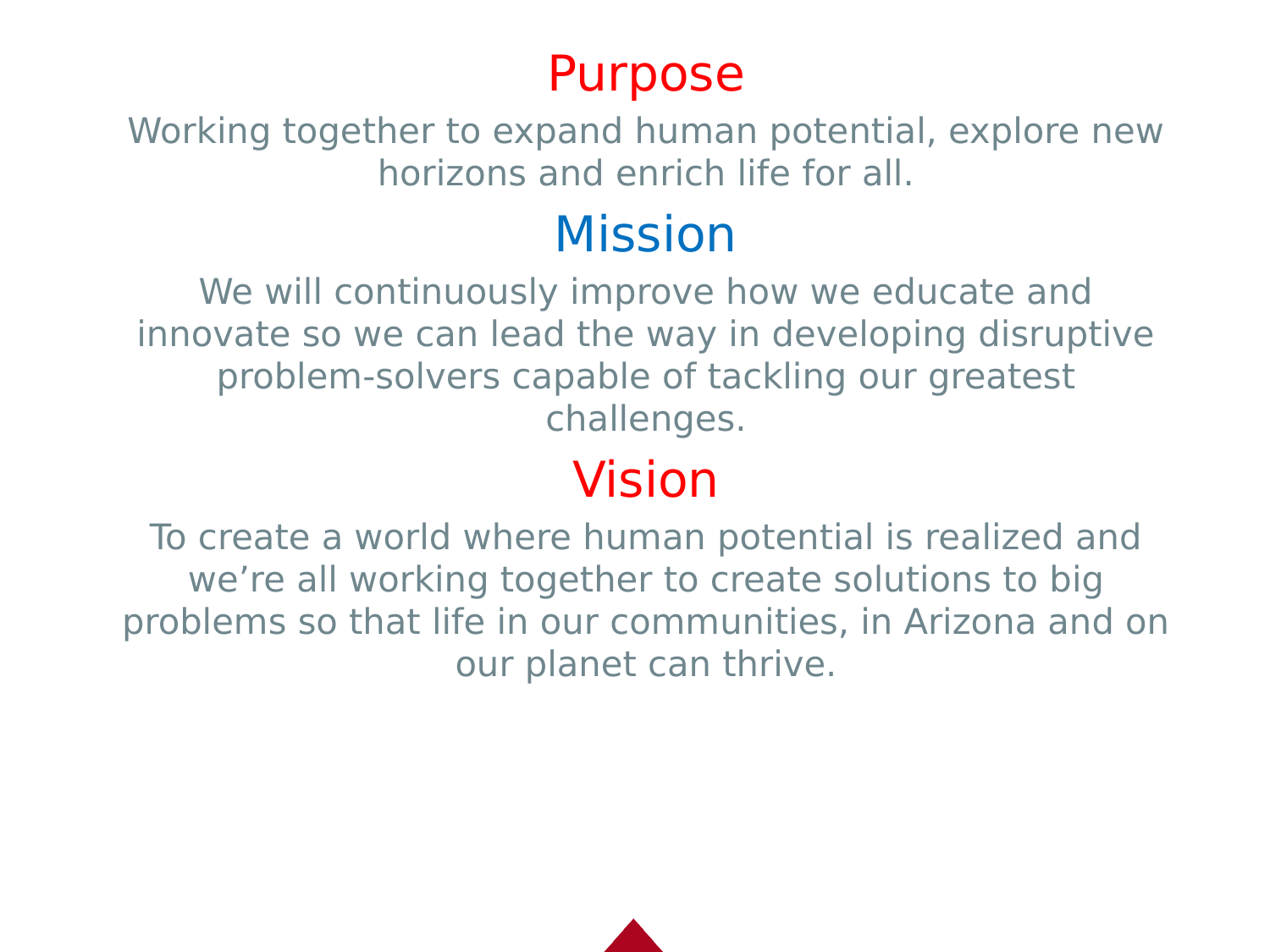

Purpose
Working together to expand human potential, explore new horizons and enrich life for all.
Mission
We will continuously improve how we educate and innovate so we can lead the way in developing disruptive problem-solvers capable of tackling our greatest challenges.
Vision
To create a world where human potential is realized and we’re all working together to create solutions to big problems so that life in our communities, in Arizona and on our planet can thrive.